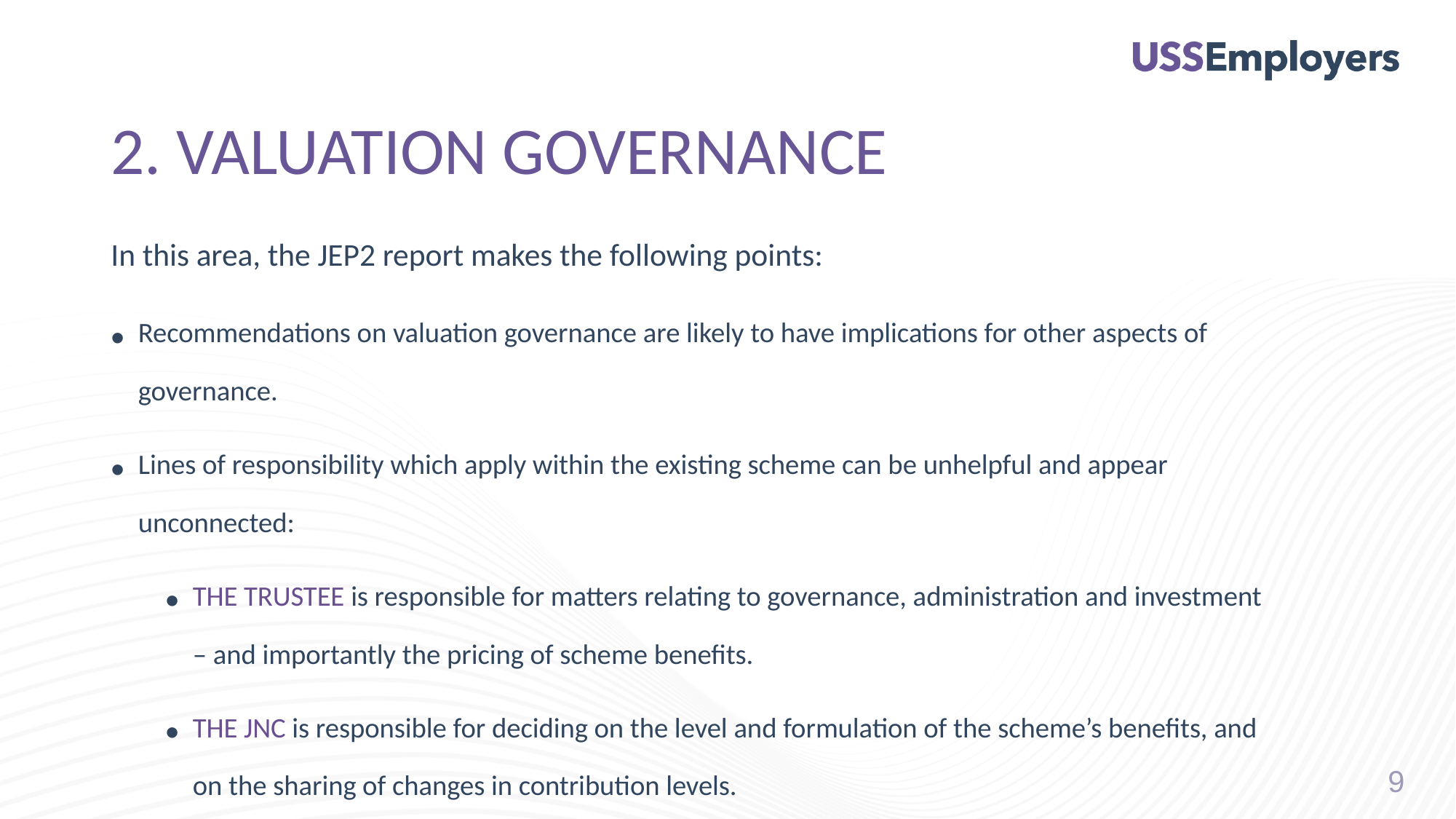

# 2. VALUATION GOVERNANCE
In this area, the JEP2 report makes the following points:
Recommendations on valuation governance are likely to have implications for other aspects of governance.
Lines of responsibility which apply within the existing scheme can be unhelpful and appear unconnected:
THE TRUSTEE is responsible for matters relating to governance, administration and investment – and importantly the pricing of scheme benefits.
THE JNC is responsible for deciding on the level and formulation of the scheme’s benefits, and on the sharing of changes in contribution levels.

9